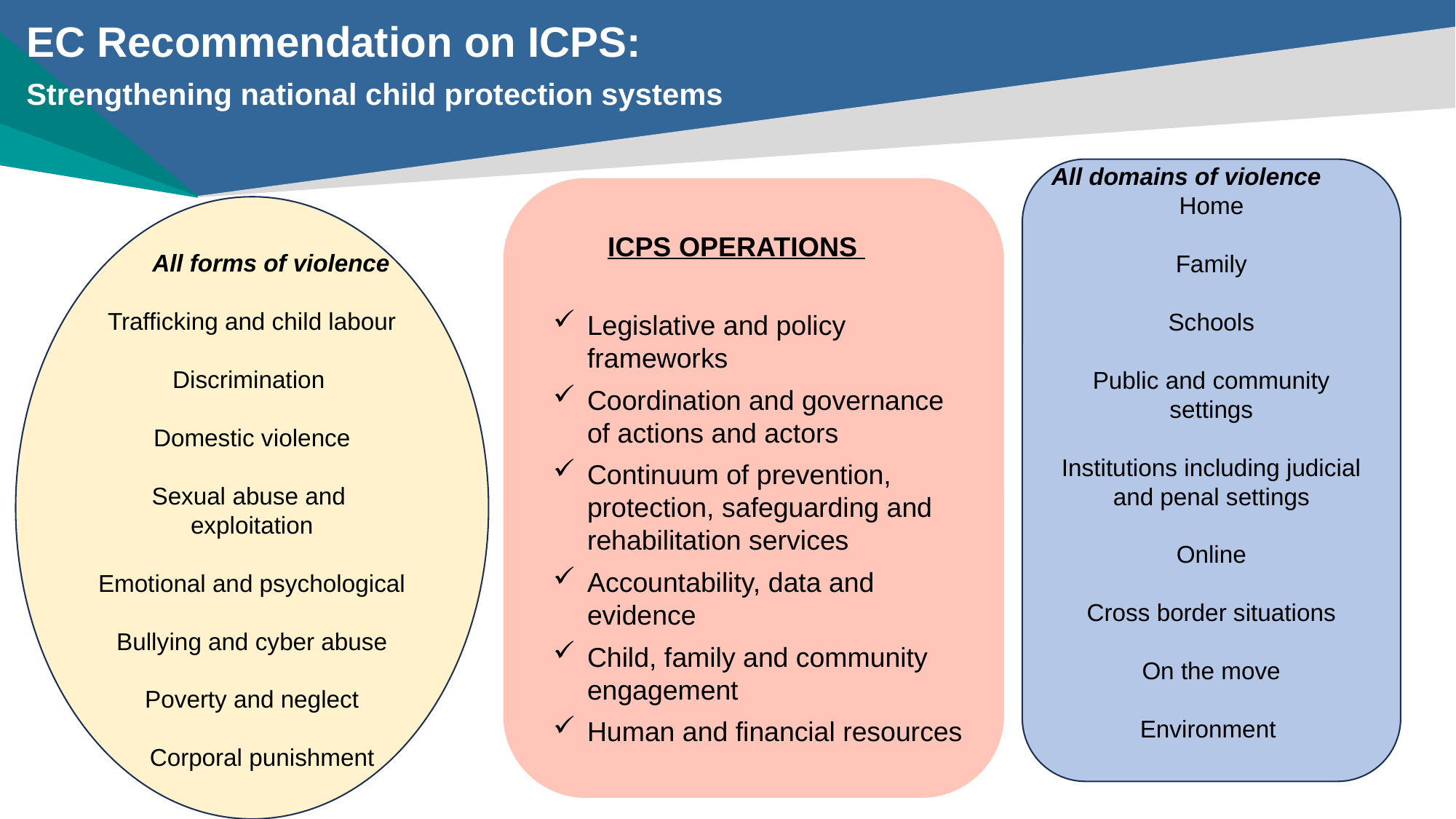

EC Recommendation on ICPS:
Strengthening national child protection systems
EC Recommendation on ICPS:
Strengthening national child protection systems

All domains of violence
Home

Family

Schools

Public and community settings

Institutions including judicial and penal settings

Online

Cross border situations

On the move

Environment

ICPS OPERATIONS

Legislative and policy frameworks
Coordination and governance of actions and actors
Continuum of prevention, protection, safeguarding and rehabilitation services
Accountability, data and evidence
Child, family and community engagement
Human and financial resources
     All forms of violence

Trafficking and child labour

Discrimination

Domestic violence

Sexual abuse and  exploitation

Emotional and psychological

Bullying and cyber abuse

Poverty and neglect

   Corporal punishment